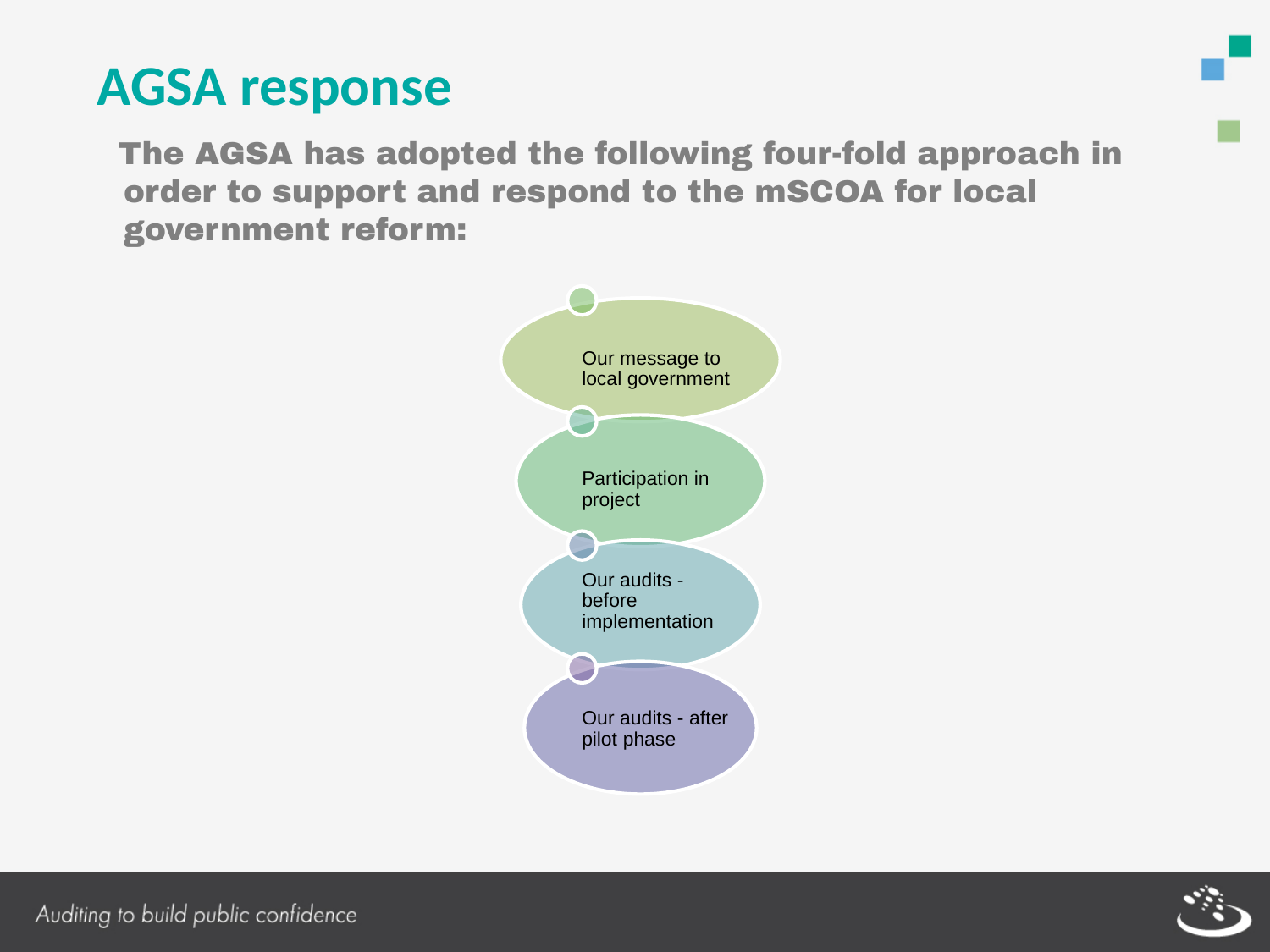

# AGSA response
    The AGSA has adopted the following four-fold approach in order to support and respond to the mSCOA for local government reform:

Our message to local government

Participation in project

Our audits - before implementation

Our audits - after pilot phase